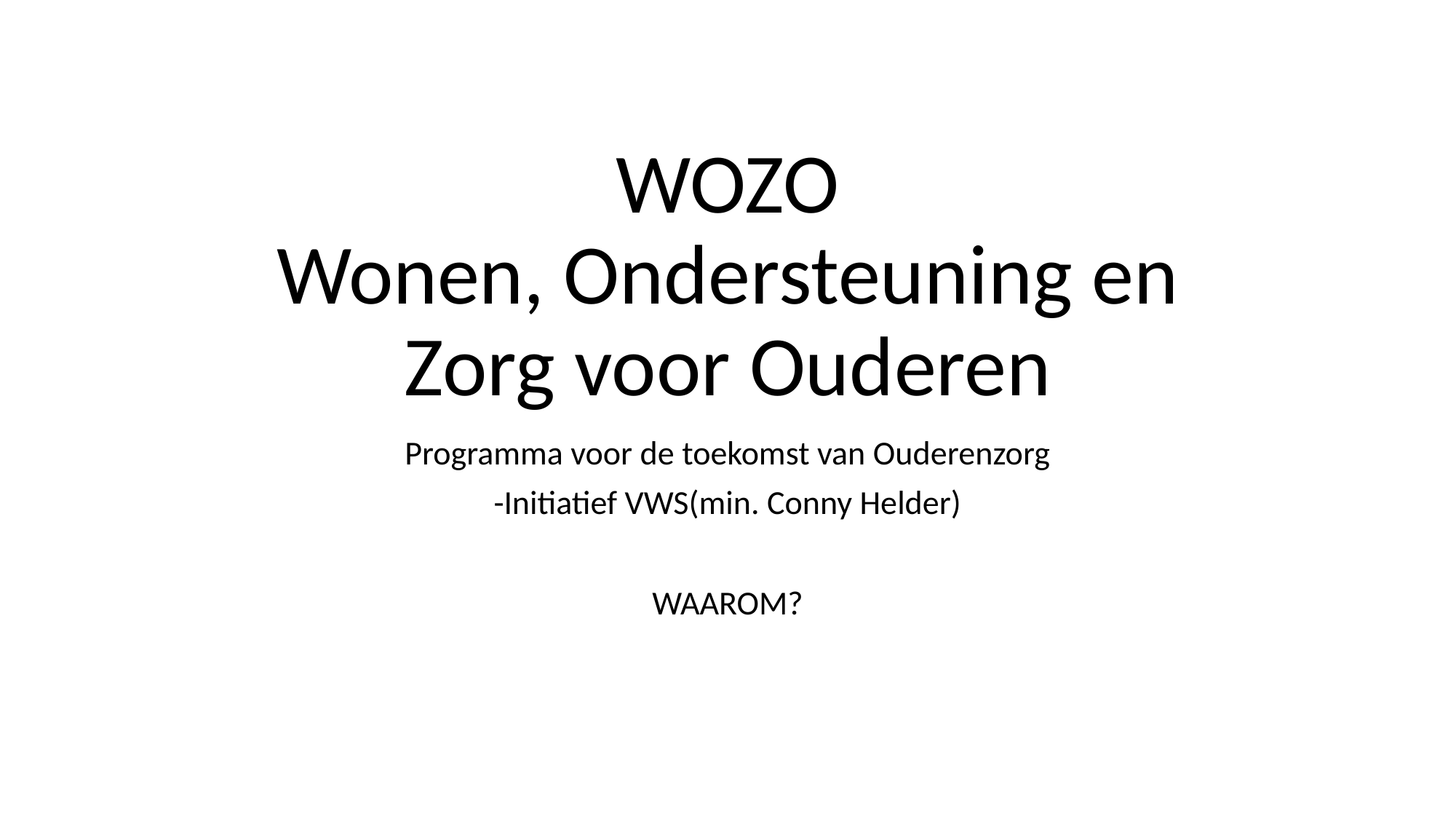

# WOZO Wonen, Ondersteuning en Zorg voor Ouderen
Programma voor de toekomst van Ouderenzorg
-Initiatief VWS(min. Conny Helder)

WAAROM?